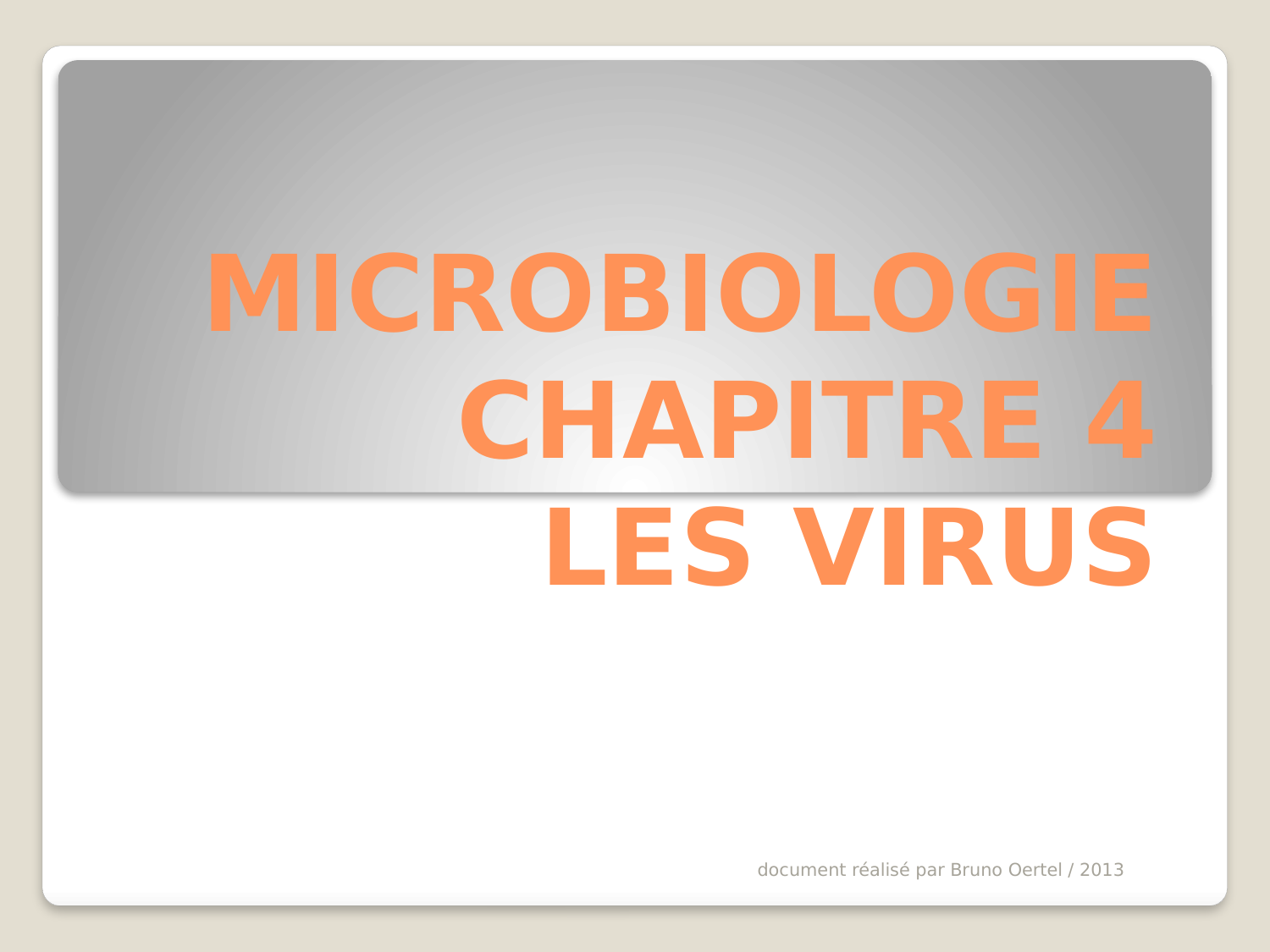

# MICROBIOLOGIE CHAPITRE 4 LES VIRUS
document réalisé par Bruno Oertel / 2013